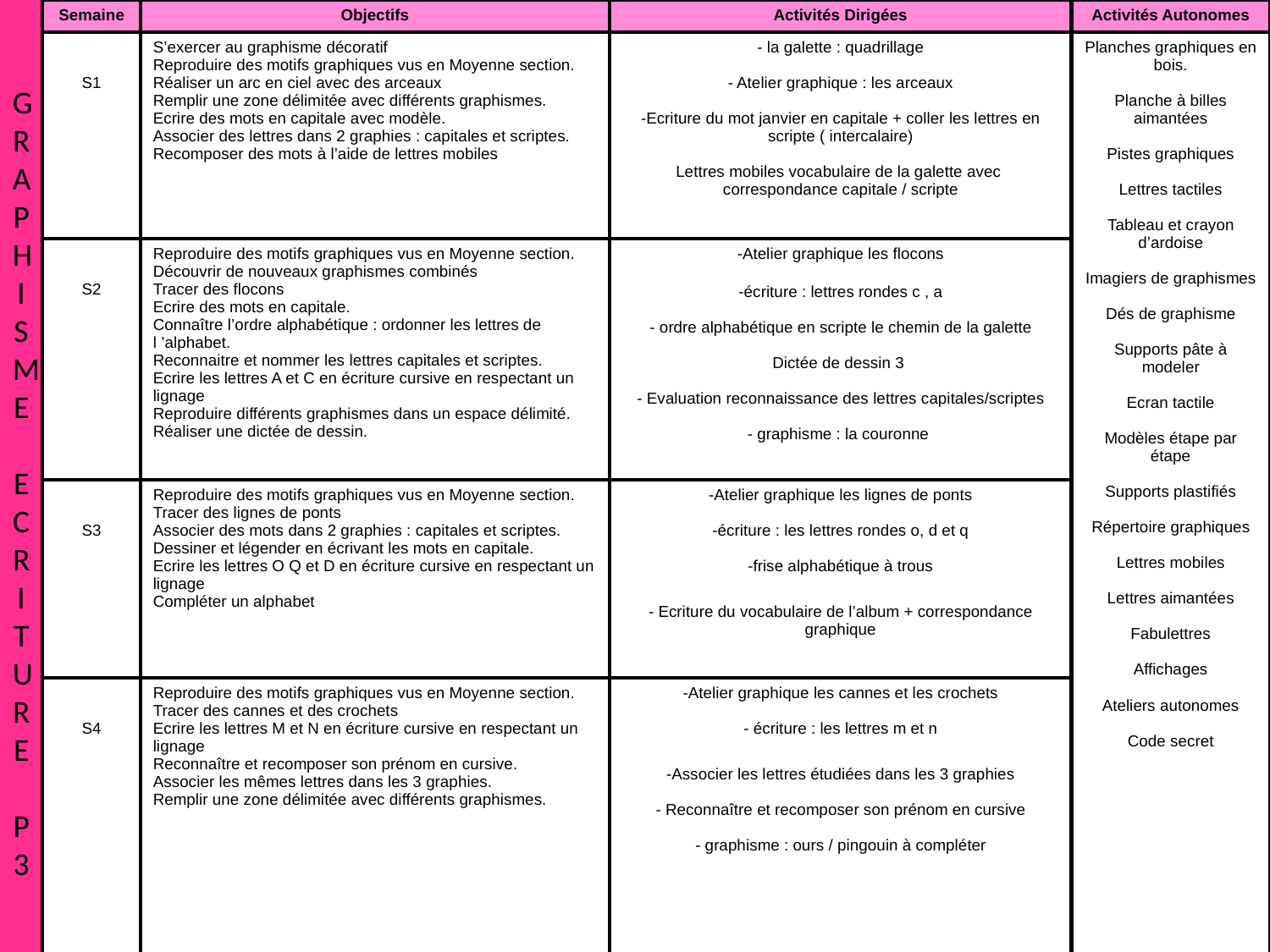

G
R
A
P
H
I
S
ME

E
C
R
I
TU
RE

P
3

| Semaine | Objectifs | Activités Dirigées | Activités Autonomes |
| --- | --- | --- | --- |
| S1 | S’exercer au graphisme décoratif Reproduire des motifs graphiques vus en Moyenne section. Réaliser un arc en ciel avec des arceaux Remplir une zone délimitée avec différents graphismes. Ecrire des mots en capitale avec modèle. Associer des lettres dans 2 graphies : capitales et scriptes. Recomposer des mots à l’aide de lettres mobiles | - la galette : quadrillage - Atelier graphique : les arceaux -Ecriture du mot janvier en capitale + coller les lettres en scripte ( intercalaire) Lettres mobiles vocabulaire de la galette avec correspondance capitale / scripte | Planches graphiques en bois. Planche à billes aimantées Pistes graphiques Lettres tactiles Tableau et crayon d’ardoise Imagiers de graphismes Dés de graphisme Supports pâte à modeler Ecran tactile Modèles étape par étape Supports plastifiés Répertoire graphiques Lettres mobiles Lettres aimantées Fabulettres Affichages Ateliers autonomes Code secret |
| S2 | Reproduire des motifs graphiques vus en Moyenne section. Découvrir de nouveaux graphismes combinés Tracer des flocons Ecrire des mots en capitale. Connaître l’ordre alphabétique : ordonner les lettres de l ’alphabet. Reconnaitre et nommer les lettres capitales et scriptes. Ecrire les lettres A et C en écriture cursive en respectant un lignage Reproduire différents graphismes dans un espace délimité. Réaliser une dictée de dessin. | -Atelier graphique les flocons -écriture : lettres rondes c , a - ordre alphabétique en scripte le chemin de la galette Dictée de dessin 3 - Evaluation reconnaissance des lettres capitales/scriptes - graphisme : la couronne | La pêche à la ligne Le labyrinthe des syllabes Les syllabes des animaux Le tri d’images P36-37 |
| S3 | Reproduire des motifs graphiques vus en Moyenne section. Tracer des lignes de ponts Associer des mots dans 2 graphies : capitales et scriptes. Dessiner et légender en écrivant les mots en capitale. Ecrire les lettres O Q et D en écriture cursive en respectant un lignage Compléter un alphabet | -Atelier graphique les lignes de ponts -écriture : les lettres rondes o, d et q -frise alphabétique à trous - Ecriture du vocabulaire de l’album + correspondance graphique | Les puzzles codés L’arbre des syllabes Le cadeau des animaux Les paires d’animaux P40-41 |
| S4 | Reproduire des motifs graphiques vus en Moyenne section. Tracer des cannes et des crochets Ecrire les lettres M et N en écriture cursive en respectant un lignage Reconnaître et recomposer son prénom en cursive. Associer les mêmes lettres dans les 3 graphies. Remplir une zone délimitée avec différents graphismes. | -Atelier graphique les cannes et les crochets - écriture : les lettres m et n -Associer les lettres étudiées dans les 3 graphies - Reconnaître et recomposer son prénom en cursive - graphisme : ours / pingouin à compléter | L’intrus des syllabes Le puzzle des syllabes Le codage des syllabes Le chemin du chat P44-45 |